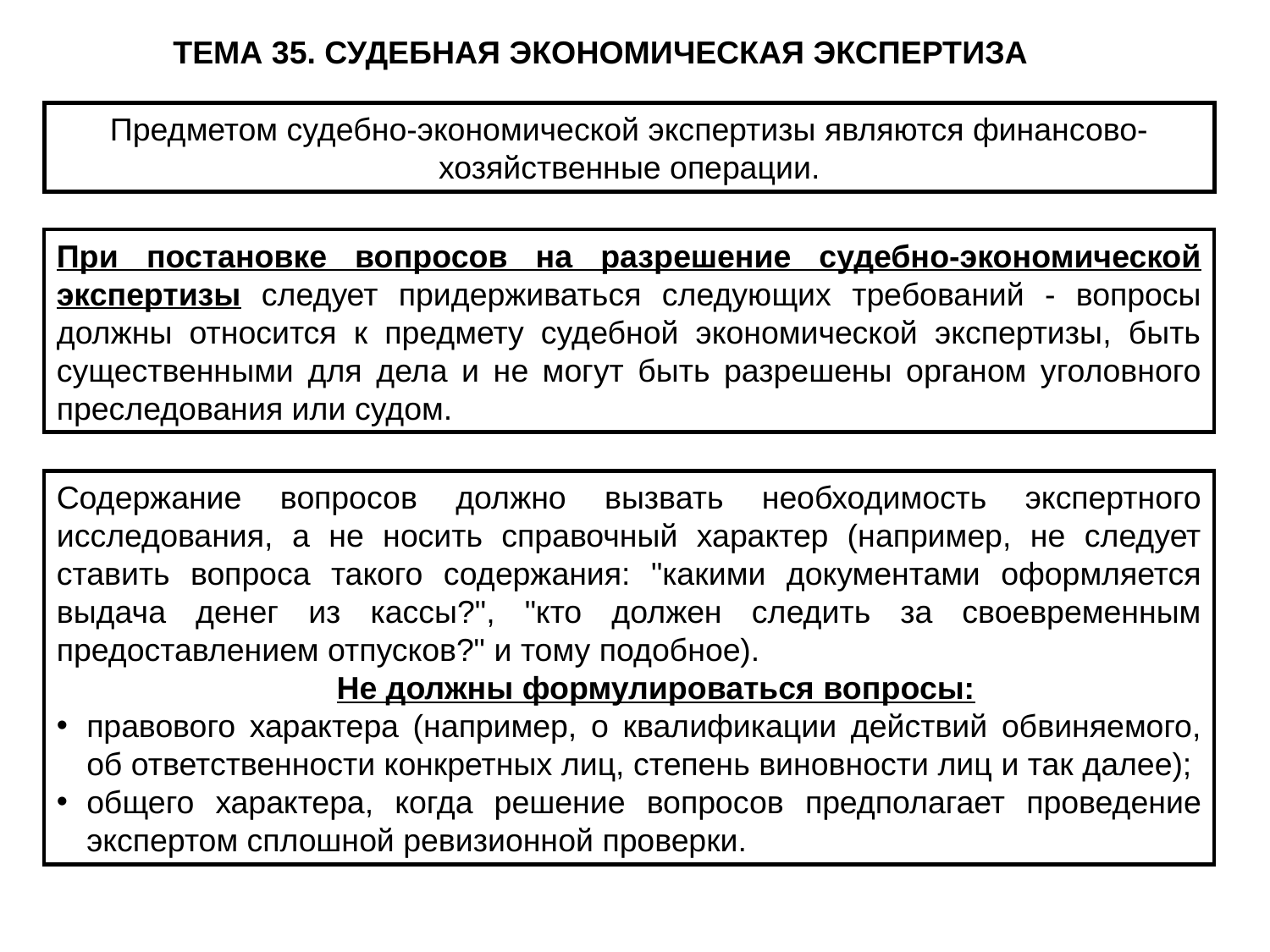

ТЕМА 35. СУДЕБНАЯ ЭКОНОМИЧЕСКАЯ ЭКСПЕРТИЗА
Предметом судебно-экономической экспертизы являются финансово-хозяйственные операции.
При постановке вопросов на разрешение судебно-экономической экспертизы следует придерживаться следующих требований - вопросы должны относится к предмету судебной экономической экспертизы, быть существенными для дела и не могут быть разрешены органом уголовного преследования или судом.
Содержание вопросов должно вызвать необходимость экспертного исследования, а не носить справочный характер (например, не следует ставить вопроса такого содержания: "какими документами оформляется выдача денег из кассы?", "кто должен следить за своевременным предоставлением отпусков?" и тому подобное).
      Не должны формулироваться вопросы:
правового характера (например, о квалификации действий обвиняемого, об ответственности конкретных лиц, степень виновности лиц и так далее);
общего характера, когда решение вопросов предполагает проведение экспертом сплошной ревизионной проверки.